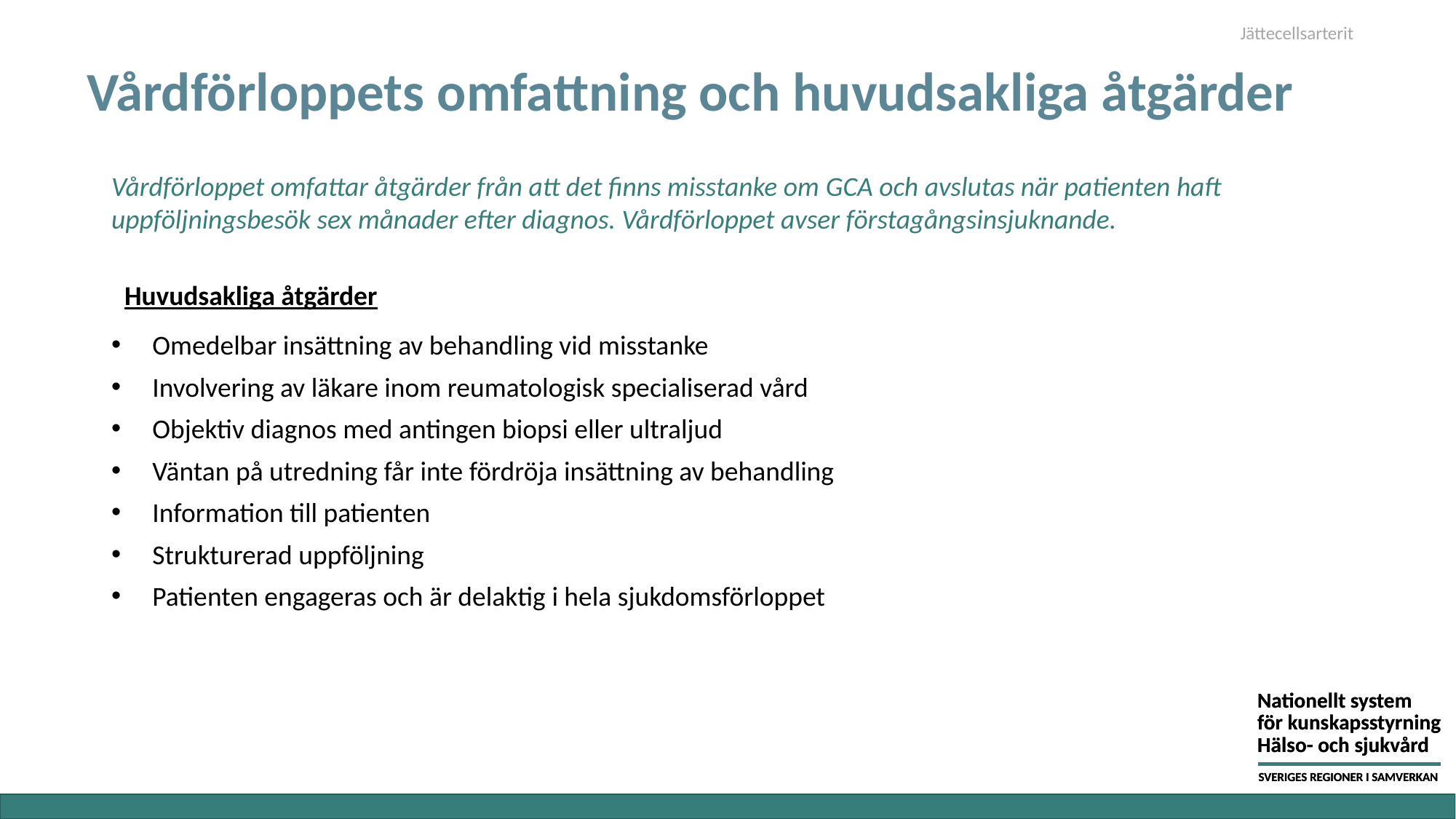

Jättecellsarterit
# Vårdförloppets omfattning och huvudsakliga åtgärder
Vårdförloppet omfattar åtgärder från att det finns misstanke om GCA och avslutas när patienten haft uppföljningsbesök sex månader efter diagnos. Vårdförloppet avser förstagångsinsjuknande.
Huvudsakliga åtgärder

Omedelbar insättning av behandling vid misstanke
Involvering av läkare inom reumatologisk specialiserad vård
Objektiv diagnos med antingen biopsi eller ultraljud
Väntan på utredning får inte fördröja insättning av behandling
Information till patienten
Strukturerad uppföljning
Patienten engageras och är delaktig i hela sjukdomsförloppet